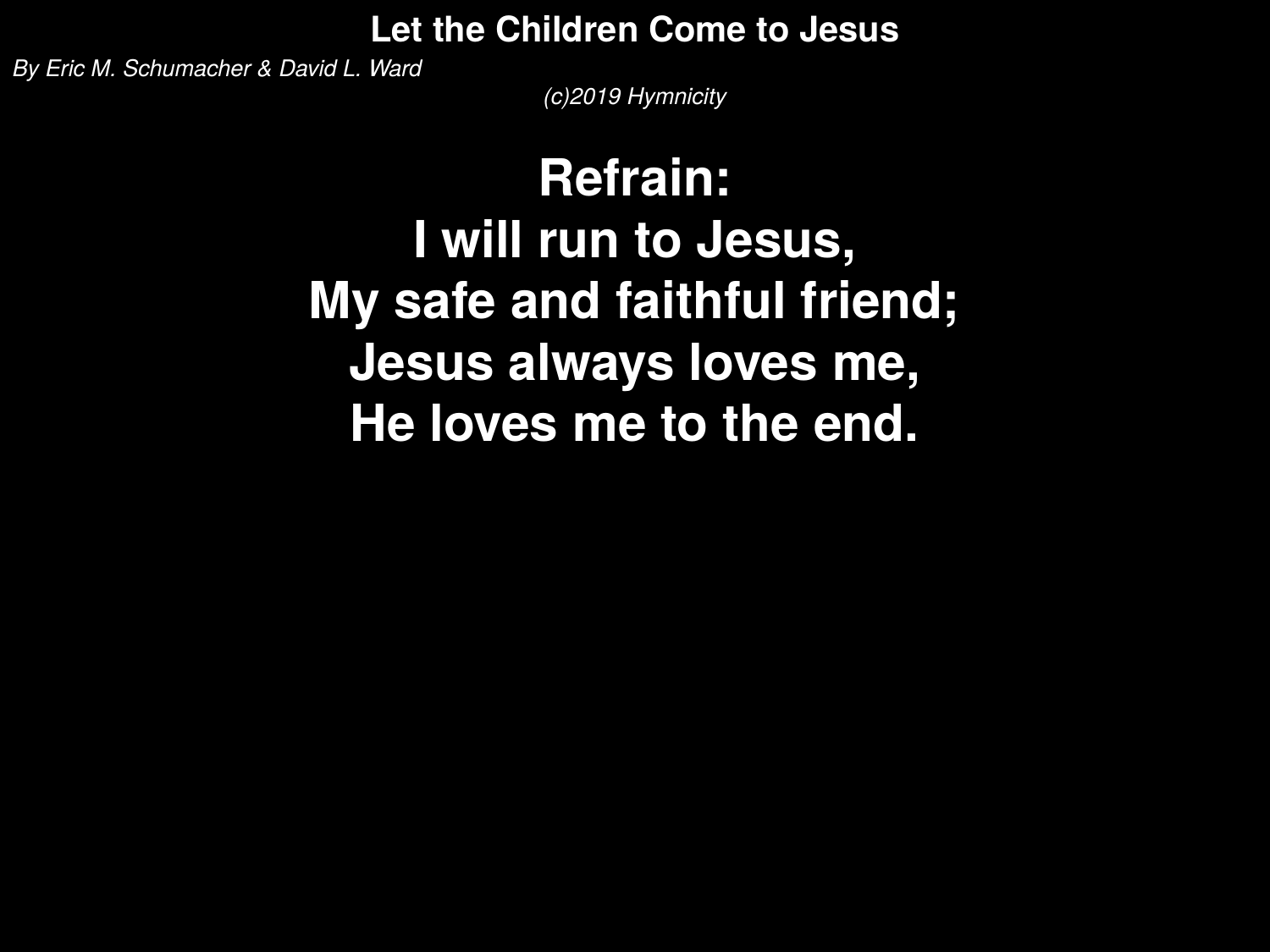

Let the Children Come to Jesus
By Eric M. Schumacher & David L. Ward
(c)2019 Hymnicity
Refrain:
I will run to Jesus,
My safe and faithful friend;
Jesus always loves me,
He loves me to the end.